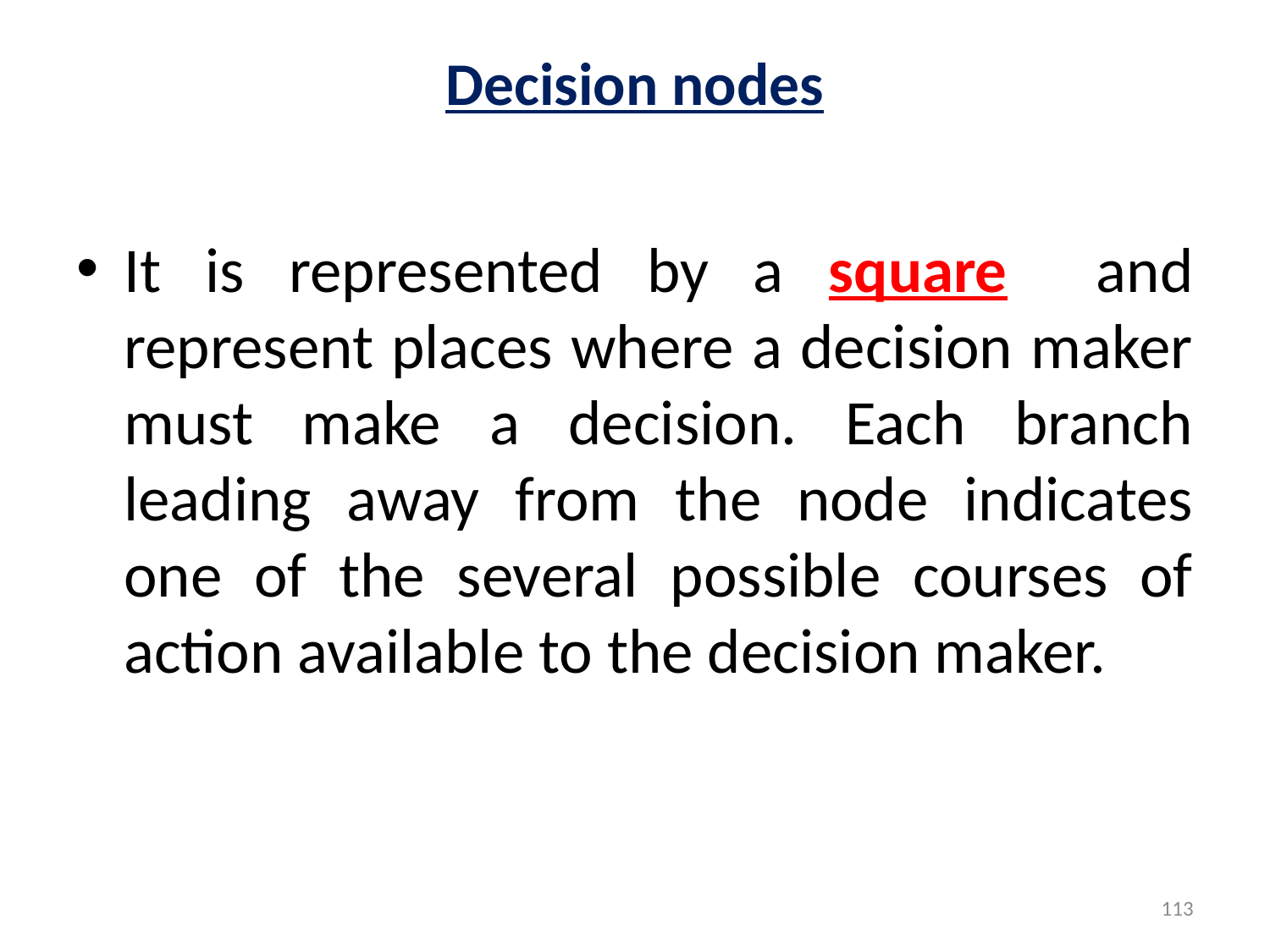

# Decision nodes
It is represented by a square  and represent places where a decision maker must make a decision. Each branch leading away from the node indicates one of the several possible courses of action available to the decision maker.

113